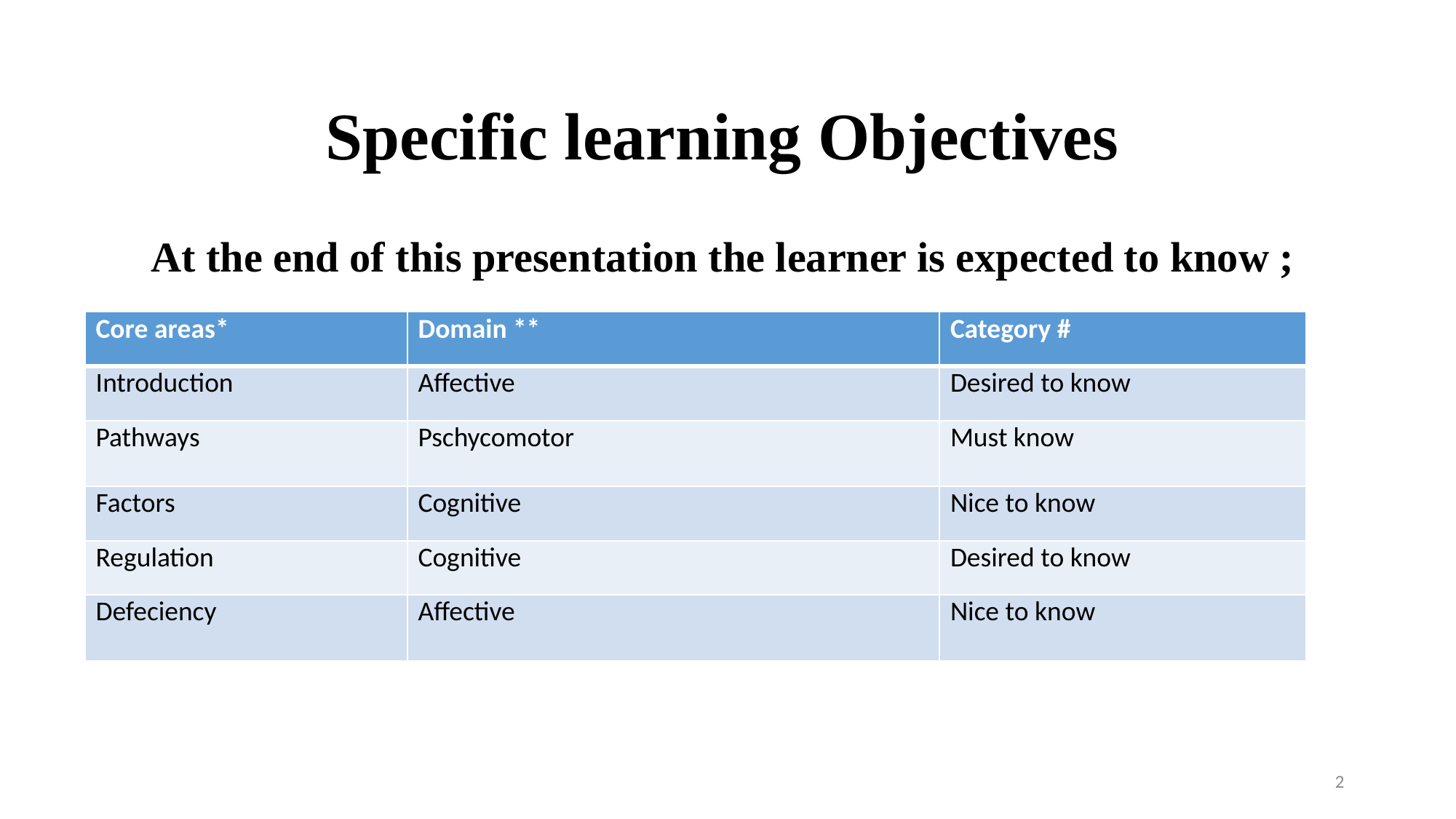

# Specific learning Objectives
At the end of this presentation the learner is expected to know ;
| Core areas\* | Domain \*\* | Category # |
| --- | --- | --- |
| Introduction | Affective | Desired to know |
| Pathways | Pschycomotor | Must know |
| Factors | Cognitive | Nice to know |
| Regulation | Cognitive | Desired to know |
| Defeciency | Affective | Nice to know |
2